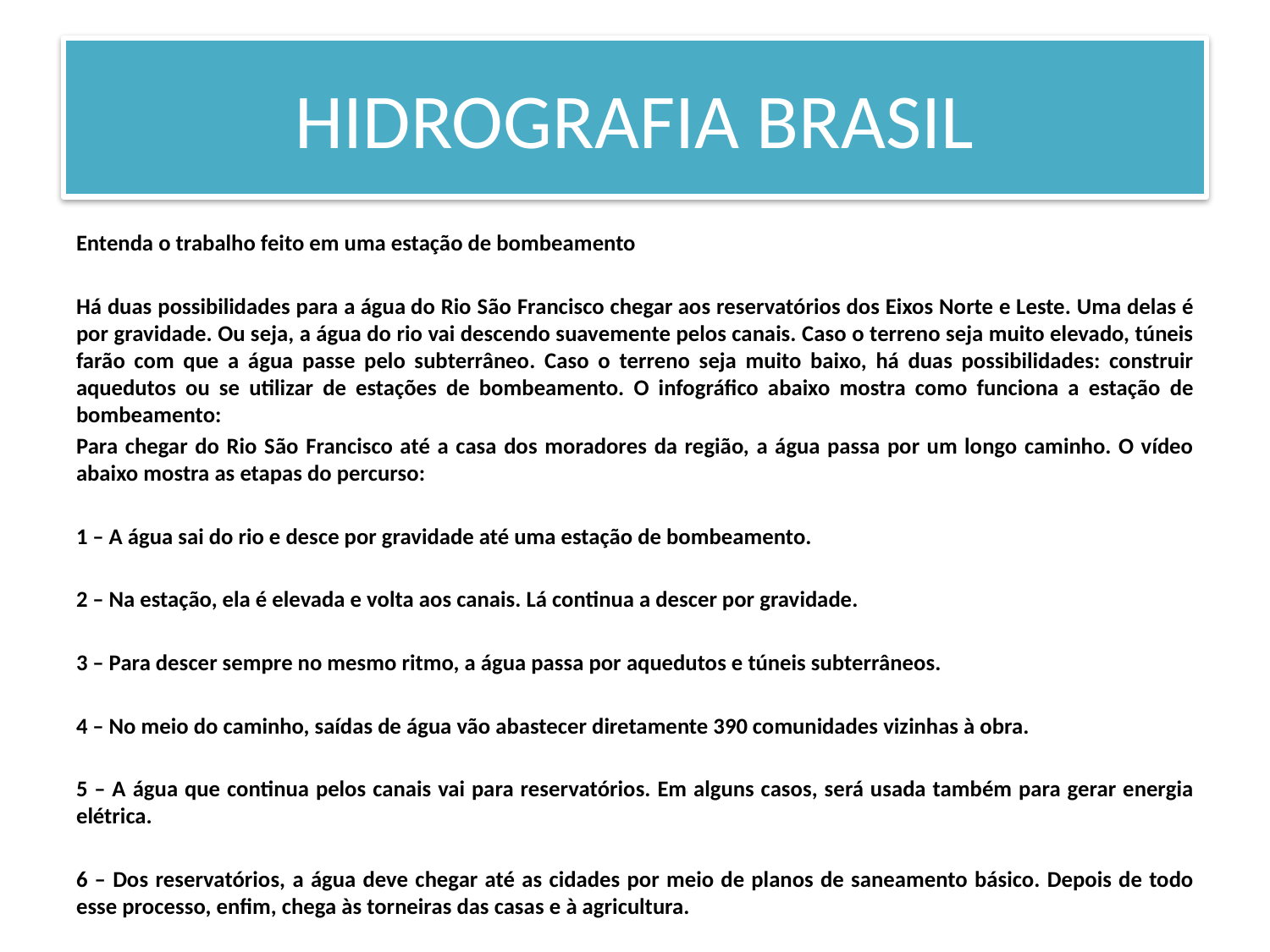

# HIDROGRAFIA BRASIL
Entenda o trabalho feito em uma estação de bombeamento

Há duas possibilidades para a água do Rio São Francisco chegar aos reservatórios dos Eixos Norte e Leste. Uma delas é por gravidade. Ou seja, a água do rio vai descendo suavemente pelos canais. Caso o terreno seja muito elevado, túneis farão com que a água passe pelo subterrâneo. Caso o terreno seja muito baixo, há duas possibilidades: construir aquedutos ou se utilizar de estações de bombeamento. O infográfico abaixo mostra como funciona a estação de bombeamento:
Para chegar do Rio São Francisco até a casa dos moradores da região, a água passa por um longo caminho. O vídeo abaixo mostra as etapas do percurso:

1 – A água sai do rio e desce por gravidade até uma estação de bombeamento.

2 – Na estação, ela é elevada e volta aos canais. Lá continua a descer por gravidade.

3 – Para descer sempre no mesmo ritmo, a água passa por aquedutos e túneis subterrâneos.

4 – No meio do caminho, saídas de água vão abastecer diretamente 390 comunidades vizinhas à obra.

5 – A água que continua pelos canais vai para reservatórios. Em alguns casos, será usada também para gerar energia elétrica.

6 – Dos reservatórios, a água deve chegar até as cidades por meio de planos de saneamento básico. Depois de todo esse processo, enfim, chega às torneiras das casas e à agricultura.